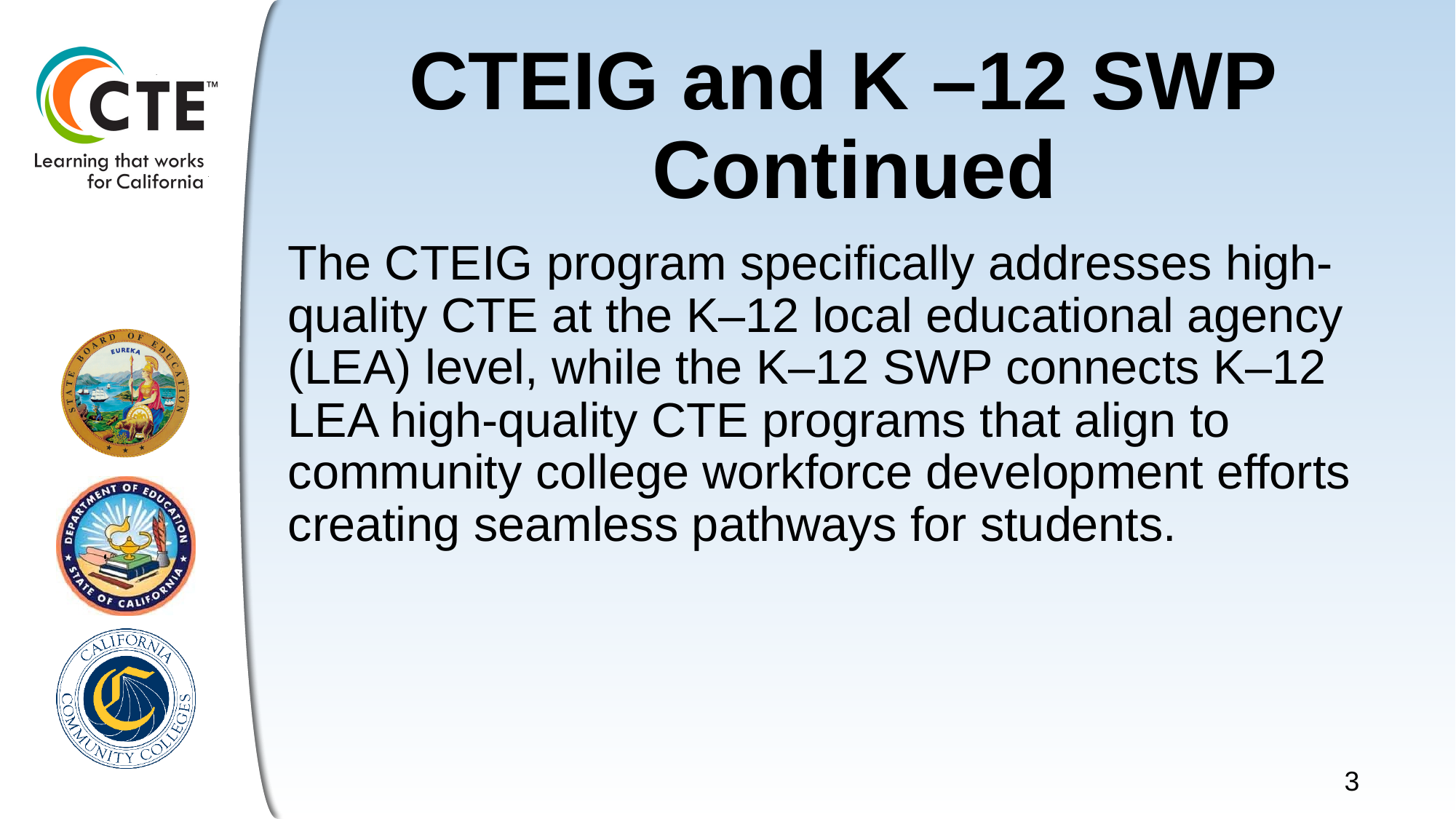

# CTEIG and K –12 SWP Continued
The CTEIG program specifically addresses high-quality CTE at the K–12 local educational agency (LEA) level, while the K–12 SWP connects K–12 LEA high-quality CTE programs that align to community college workforce development efforts creating seamless pathways for students.